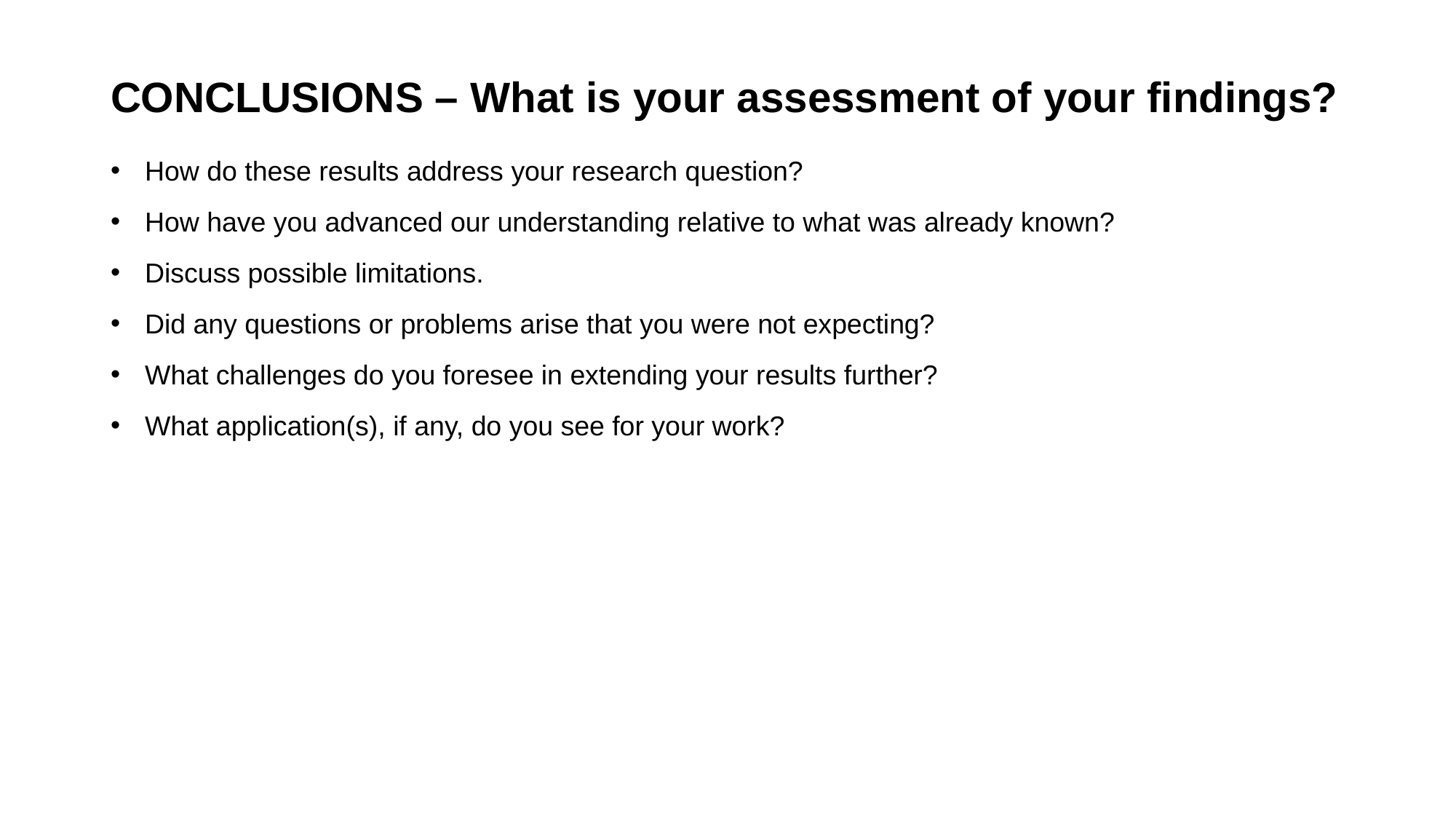

CONCLUSIONS – What is your assessment of your findings?

How do these results address your research question?
How have you advanced our understanding relative to what was already known?
Discuss possible limitations.
Did any questions or problems arise that you were not expecting?
What challenges do you foresee in extending your results further?
What application(s), if any, do you see for your work?